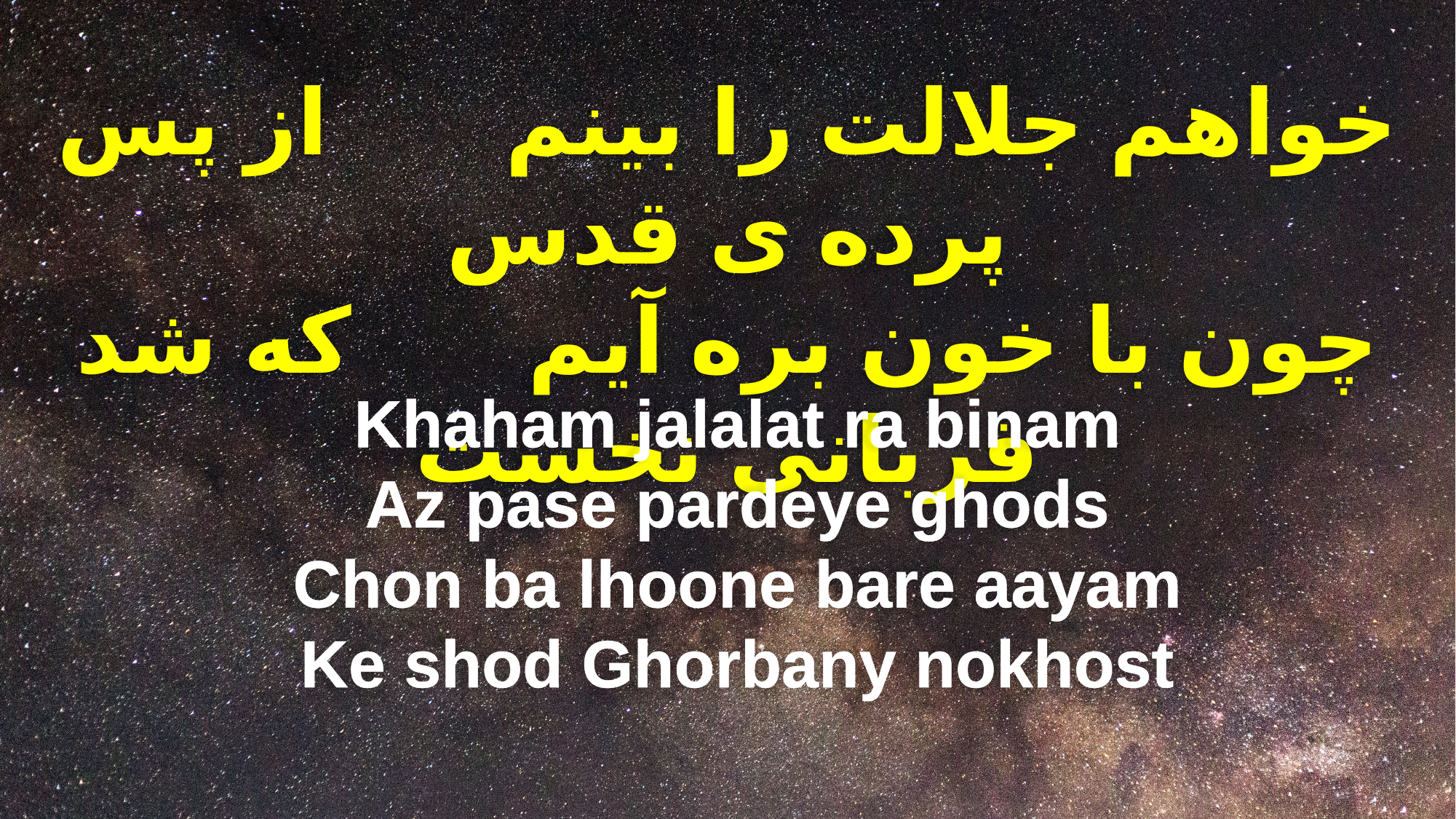

خواهم جلالت را بینم       از پس پرده ی قدس
چون با خون بره آیم       که شد قربانی نخست
Khaham jalalat ra binam
Az pase pardeye ghods
Chon ba lhoone bare aayam
Ke shod Ghorbany nokhost